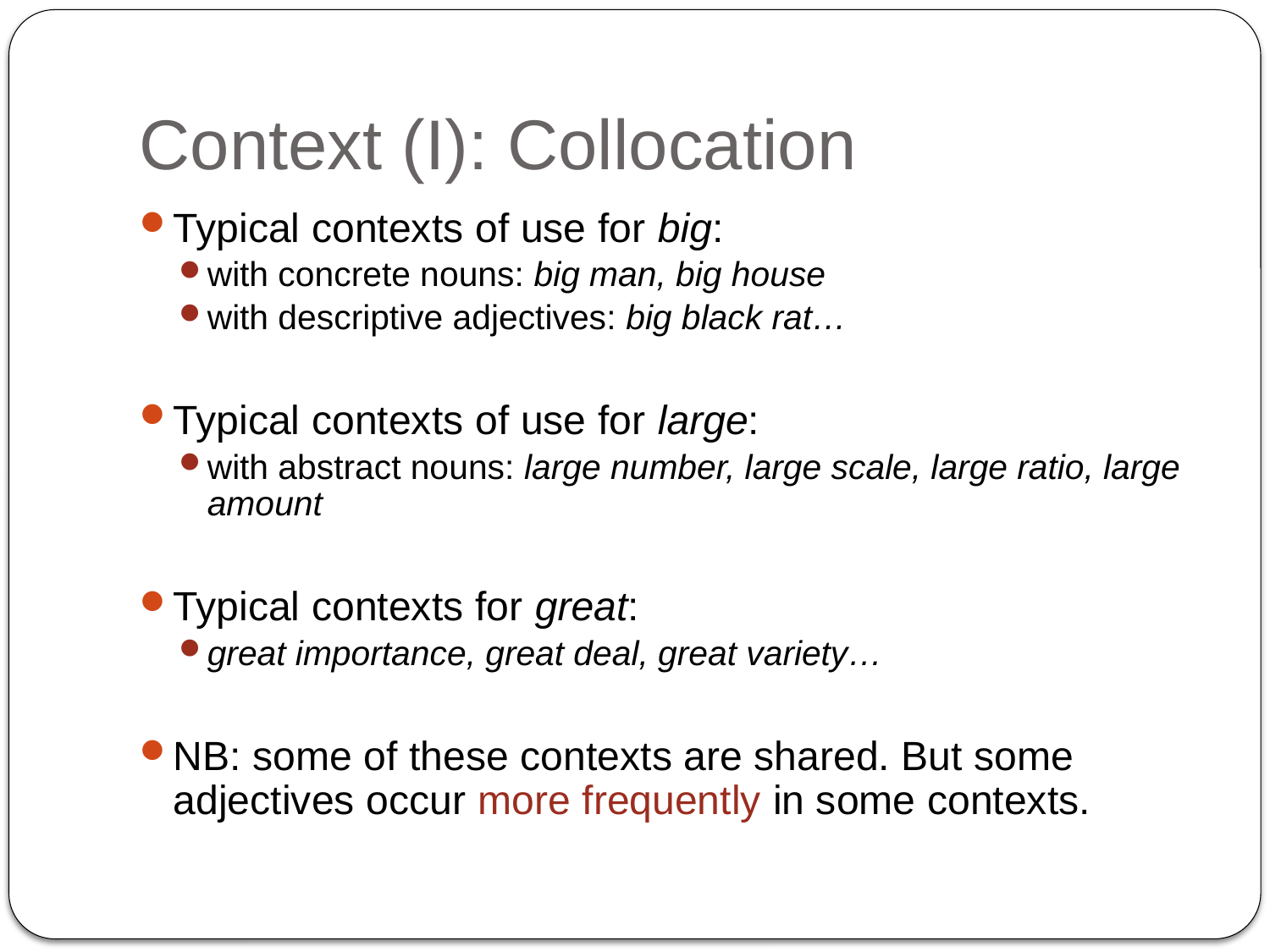

# Context (I): Collocation
Typical contexts of use for big:
with concrete nouns: big man, big house
with descriptive adjectives: big black rat…

Typical contexts of use for large:
with abstract nouns: large number, large scale, large ratio, large amount

Typical contexts for great:
great importance, great deal, great variety…

NB: some of these contexts are shared. But some adjectives occur more frequently in some contexts.